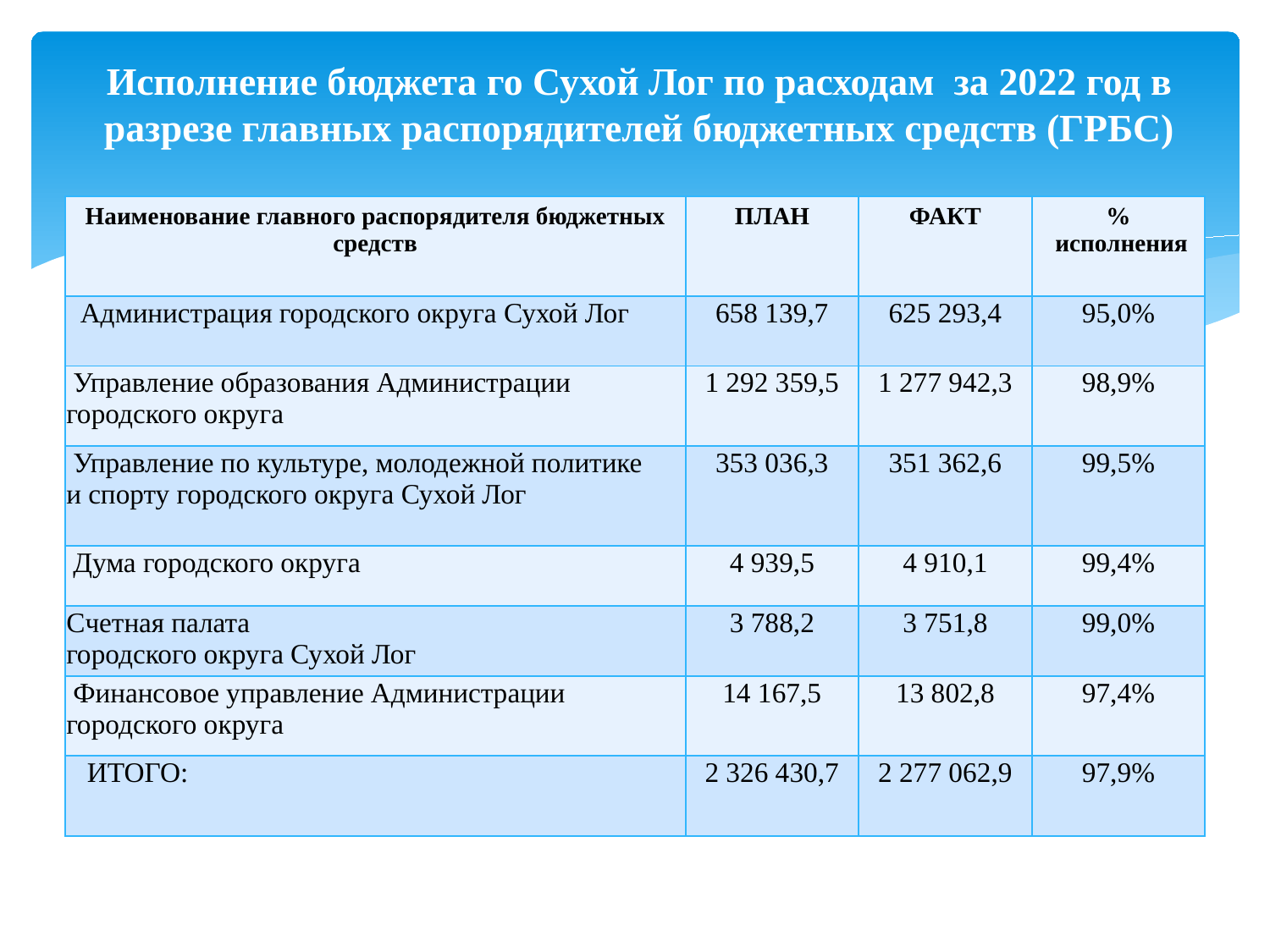

# Исполнение бюджета го Сухой Лог по расходам  за 2022 год в разрезе главных распорядителей бюджетных средств (ГРБС)
| Наименование главного распорядителя бюджетных средств | ПЛАН | ФАКТ | % исполнения |
| --- | --- | --- | --- |
| Администрация городского округа Сухой Лог | 658 139,7 | 625 293,4 | 95,0% |
| Управление образования Администрации городского округа | 1 292 359,5 | 1 277 942,3 | 98,9% |
| Управление по культуре, молодежной политике и спорту городского округа Сухой Лог | 353 036,3 | 351 362,6 | 99,5% |
| Дума городского округа | 4 939,5 | 4 910,1 | 99,4% |
| Cчетная палата городского округа Сухой Лог | 3 788,2 | 3 751,8 | 99,0% |
| Финансовое управление Администрации городского округа | 14 167,5 | 13 802,8 | 97,4% |
| ИТОГО: | 2 326 430,7 | 2 277 062,9 | 97,9% |